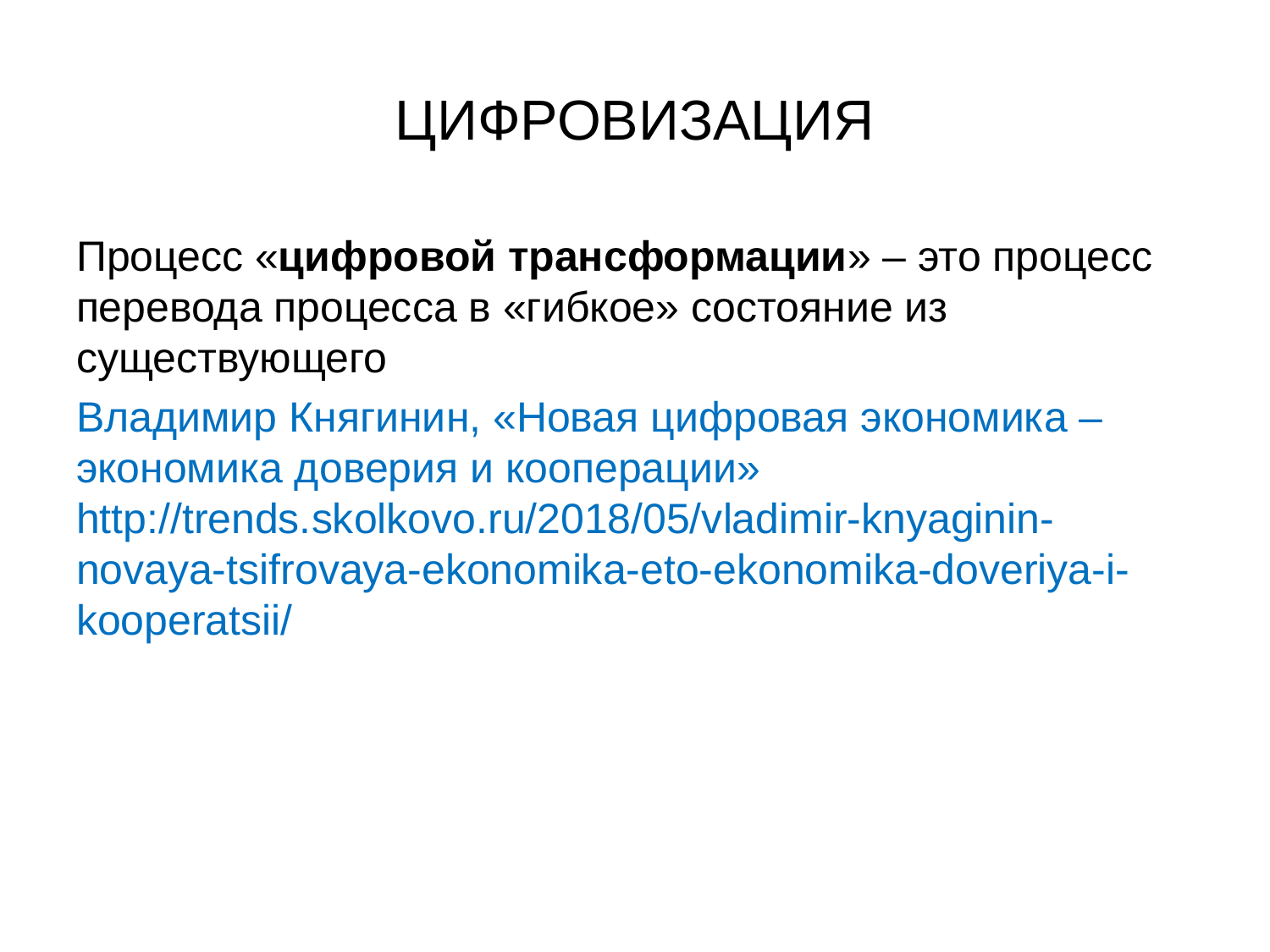

# ЦИФРОВИЗАЦИЯ
Процесс «цифровой трансформации» – это процесс перевода процесса в «гибкое» состояние из существующего
Владимир Княгинин, «Новая цифровая экономика – экономика доверия и кооперации» http://trends.skolkovo.ru/2018/05/vladimir-knyaginin-novaya-tsifrovaya-ekonomika-eto-ekonomika-doveriya-i-kooperatsii/